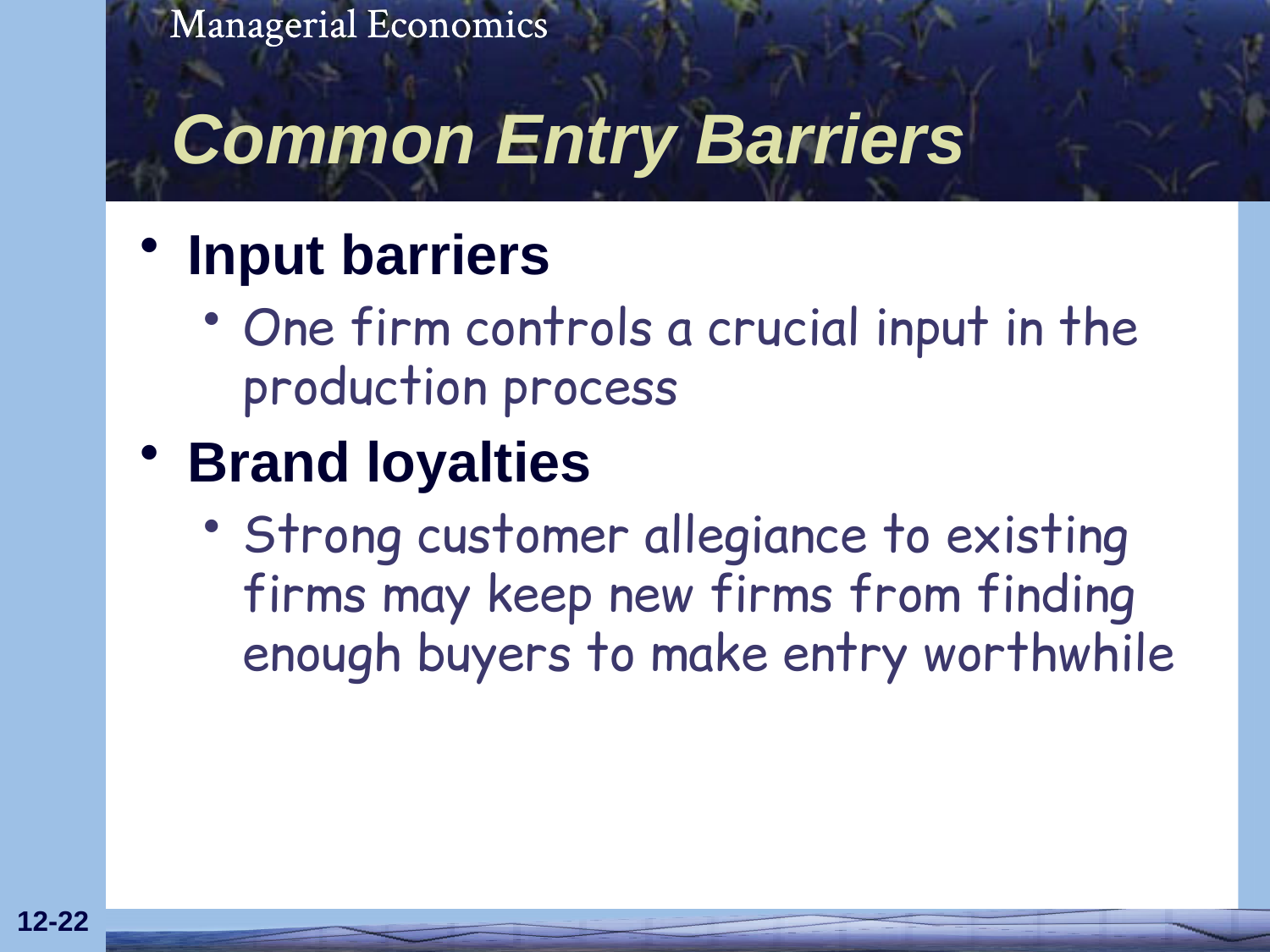

# Common Entry Barriers
Input barriers
One firm controls a crucial input in the production process
Brand loyalties
Strong customer allegiance to existing firms may keep new firms from finding enough buyers to make entry worthwhile
12-22